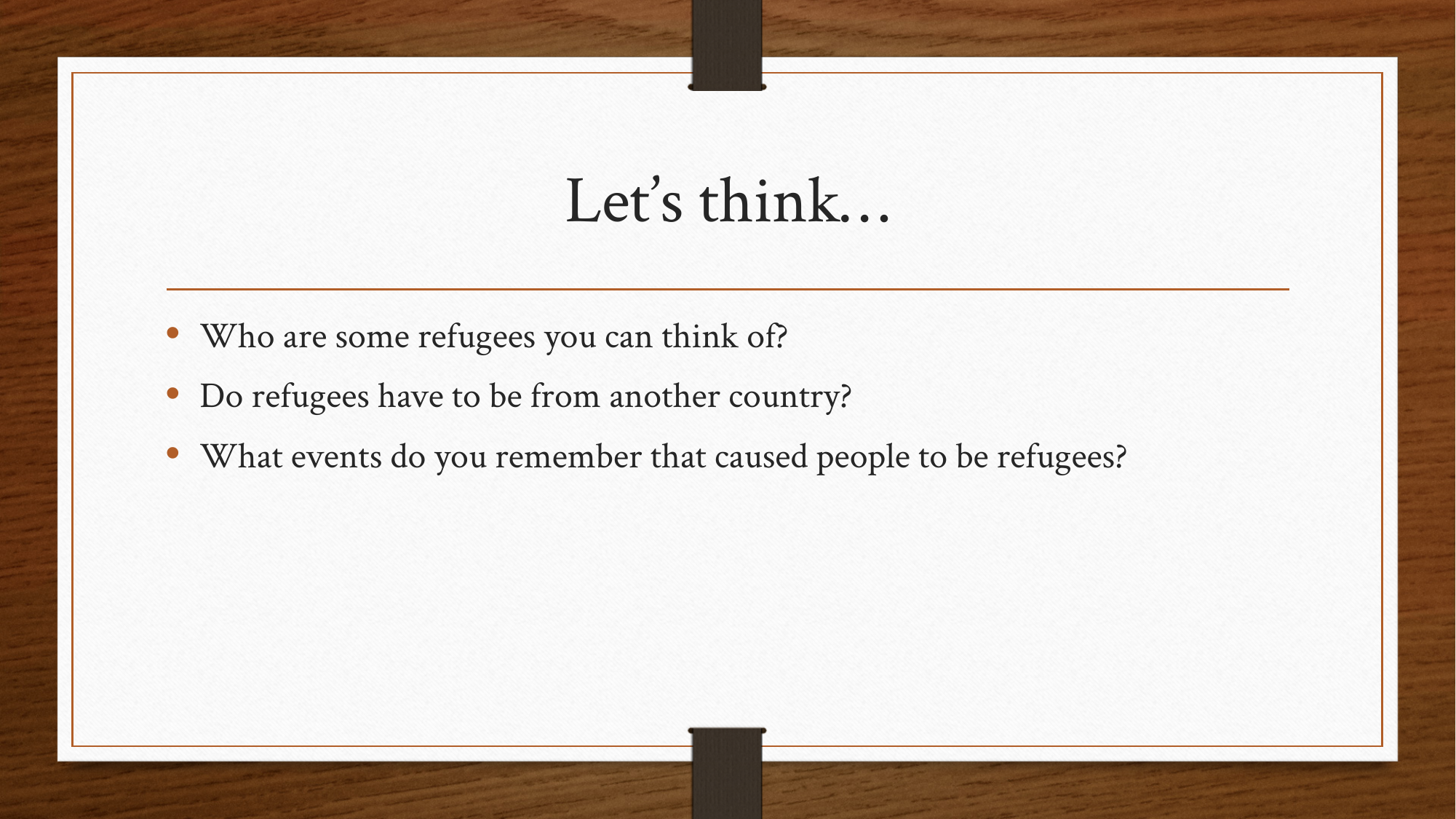

# Let’s think…
Who are some refugees you can think of?
Do refugees have to be from another country?
What events do you remember that caused people to be refugees?